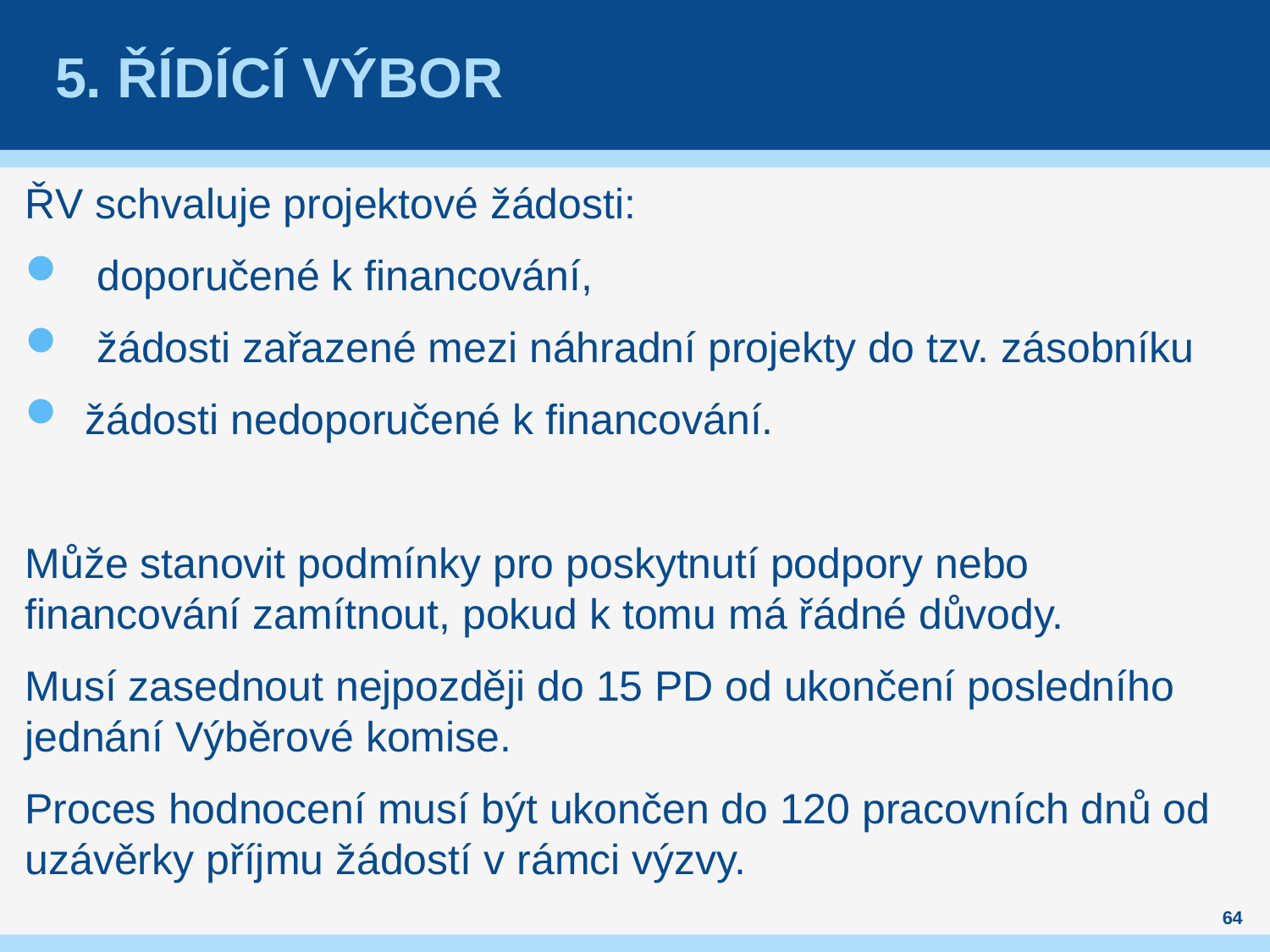

# 5. Řídící výbor
ŘV schvaluje projektové žádosti:
 doporučené k financování,
 žádosti zařazené mezi náhradní projekty do tzv. zásobníku
žádosti nedoporučené k financování.

Může stanovit podmínky pro poskytnutí podpory nebo financování zamítnout, pokud k tomu má řádné důvody.
Musí zasednout nejpozději do 15 PD od ukončení posledního jednání Výběrové komise.
Proces hodnocení musí být ukončen do 120 pracovních dnů od uzávěrky příjmu žádostí v rámci výzvy.

64